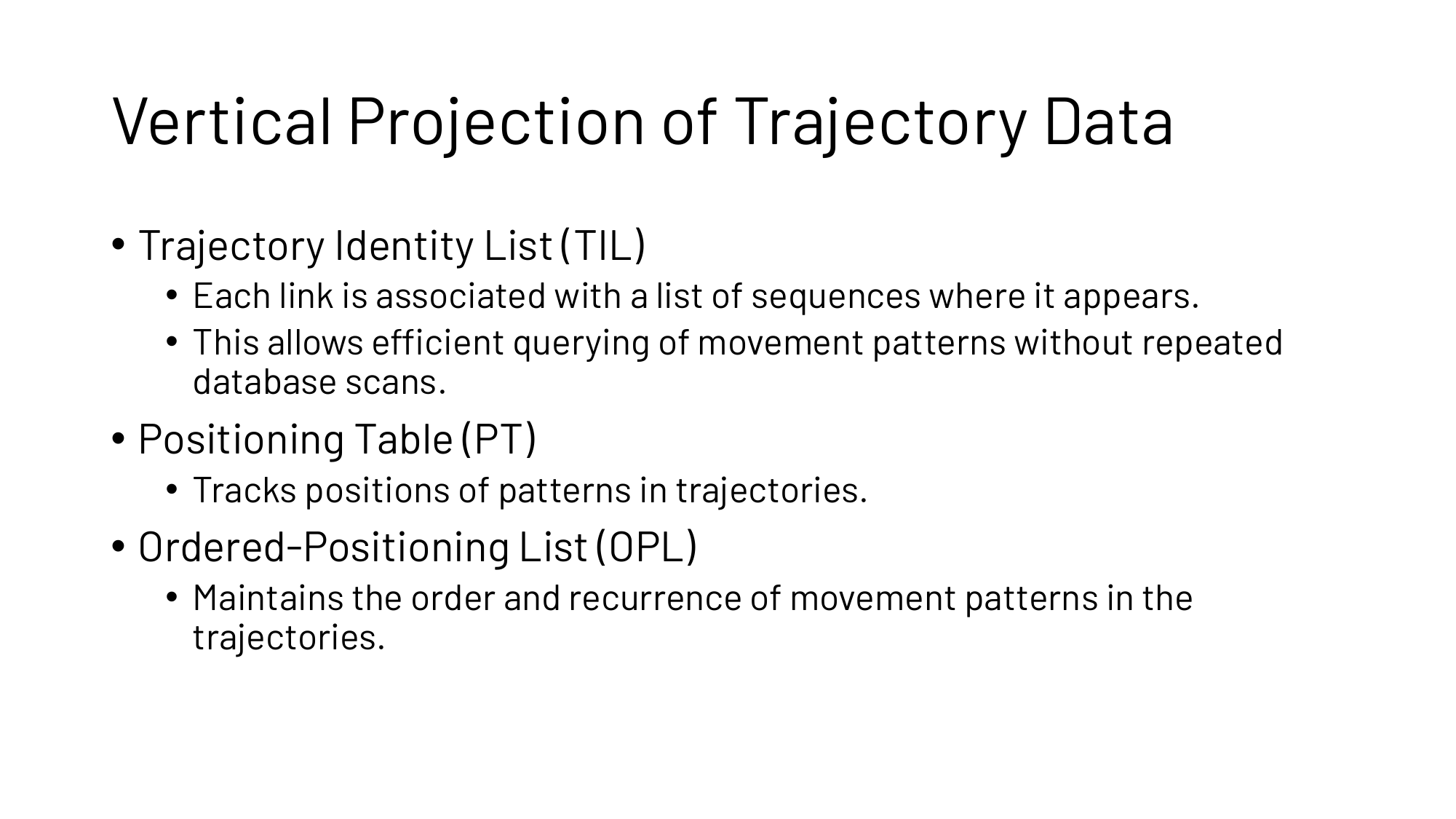

# Vertical Projection of Trajectory Data
Trajectory Identity List (TIL)
Each link is associated with a list of sequences where it appears.
This allows efficient querying of movement patterns without repeated database scans.
Positioning Table (PT)
Tracks positions of patterns in trajectories.
Ordered-Positioning List (OPL)
Maintains the order and recurrence of movement patterns in the trajectories.